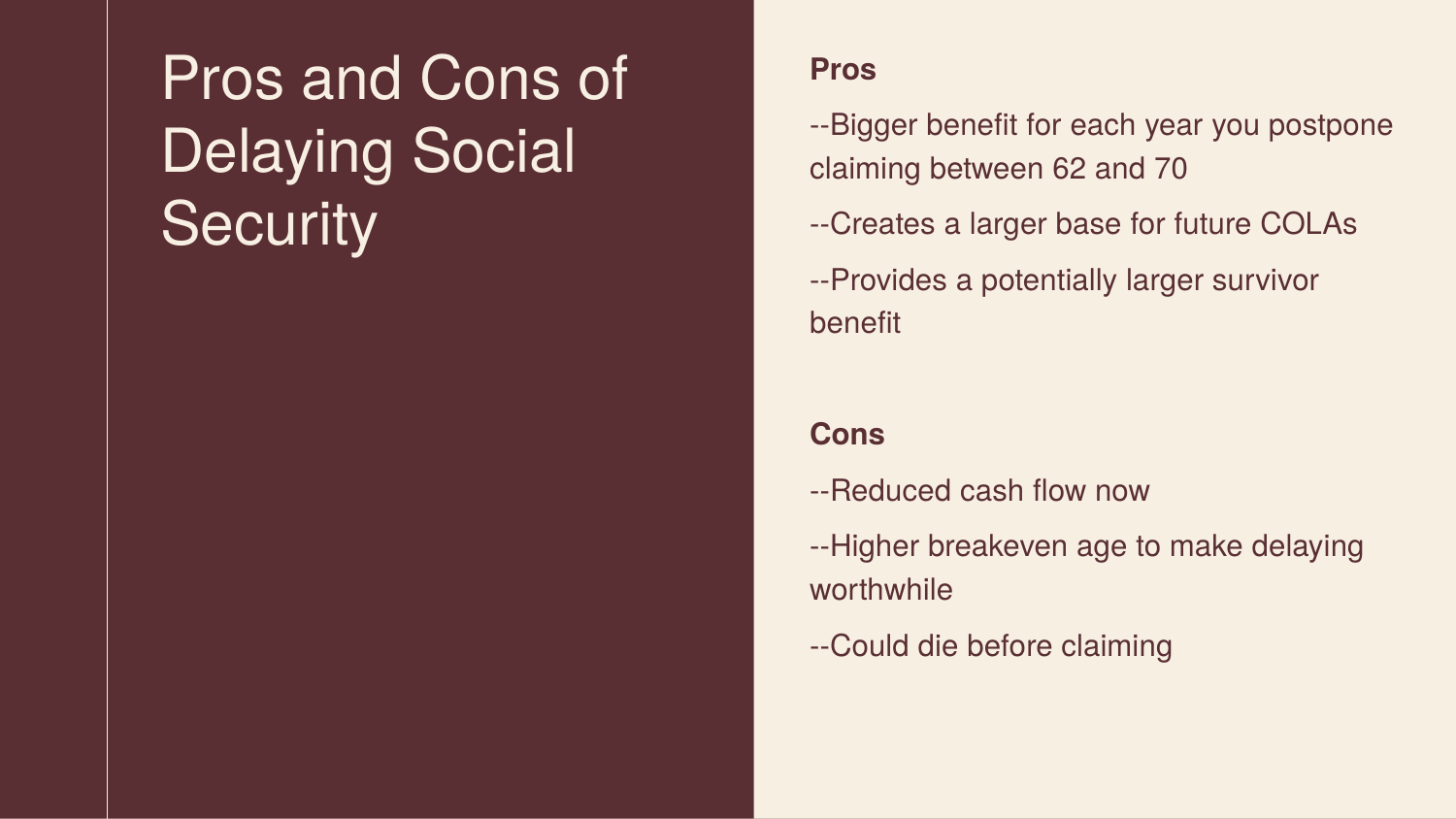

# Pros and Cons of Delaying Social Security
Pros
--Bigger benefit for each year you postpone claiming between 62 and 70
--Creates a larger base for future COLAs
--Provides a potentially larger survivor benefit

Cons
--Reduced cash flow now
--Higher breakeven age to make delaying worthwhile
--Could die before claiming